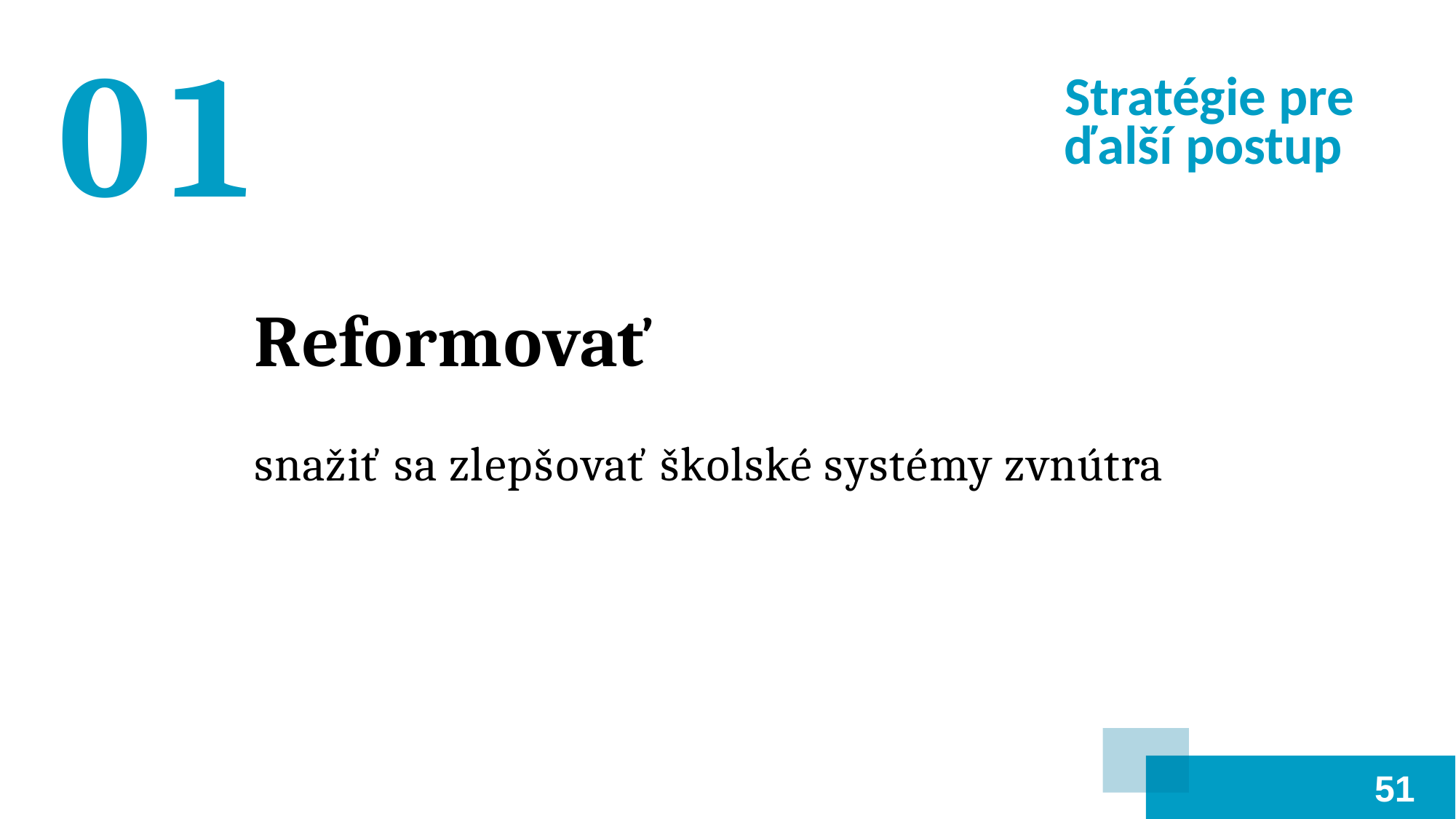

01
Stratégie pre ďalší postup
Reformovať

snažiť sa zlepšovať školské systémy zvnútra